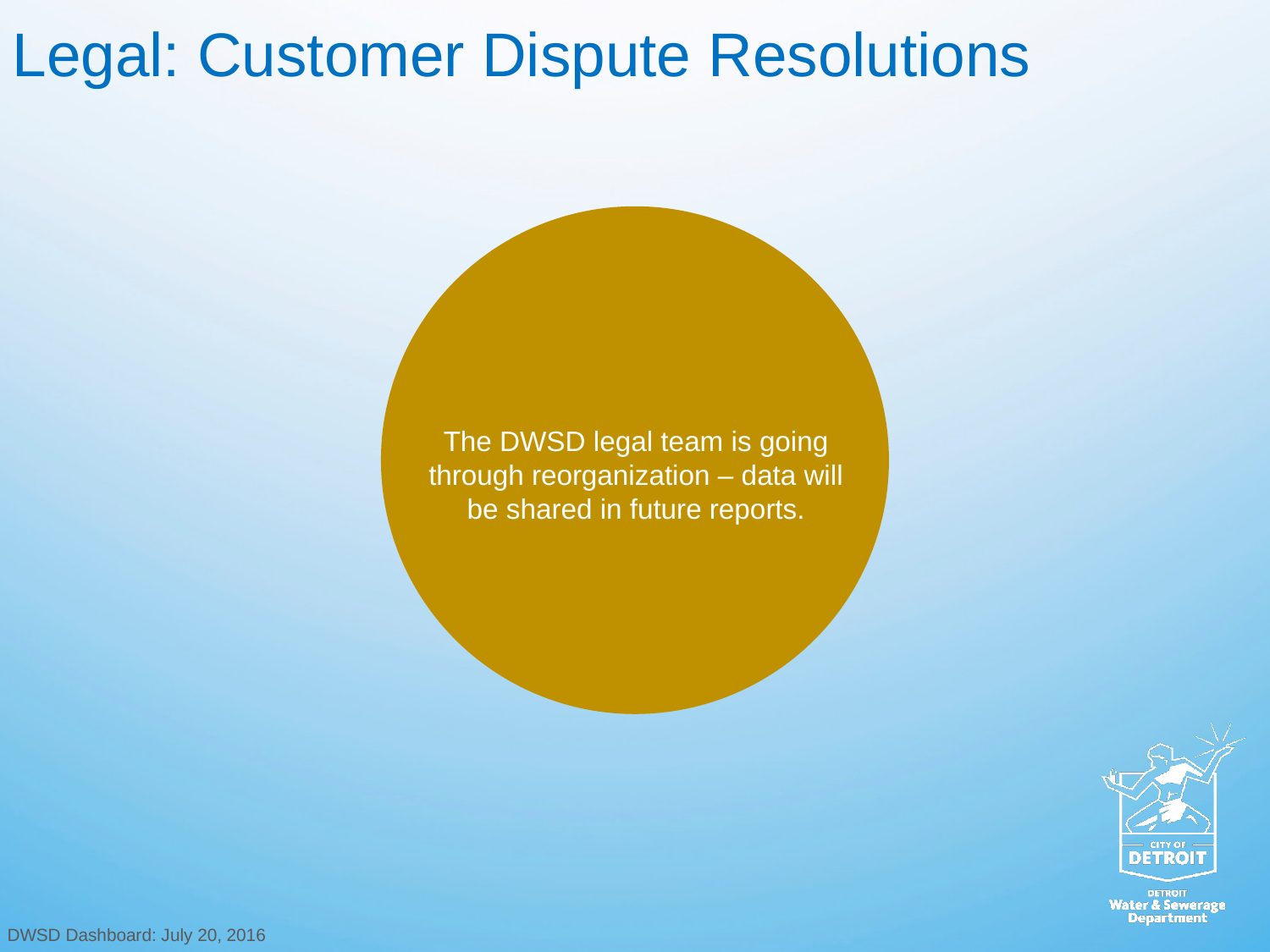

Legal: Customer Dispute Resolutions

The DWSD legal team is going through reorganization – data will be shared in future reports.
DWSD Dashboard: July 20, 2016